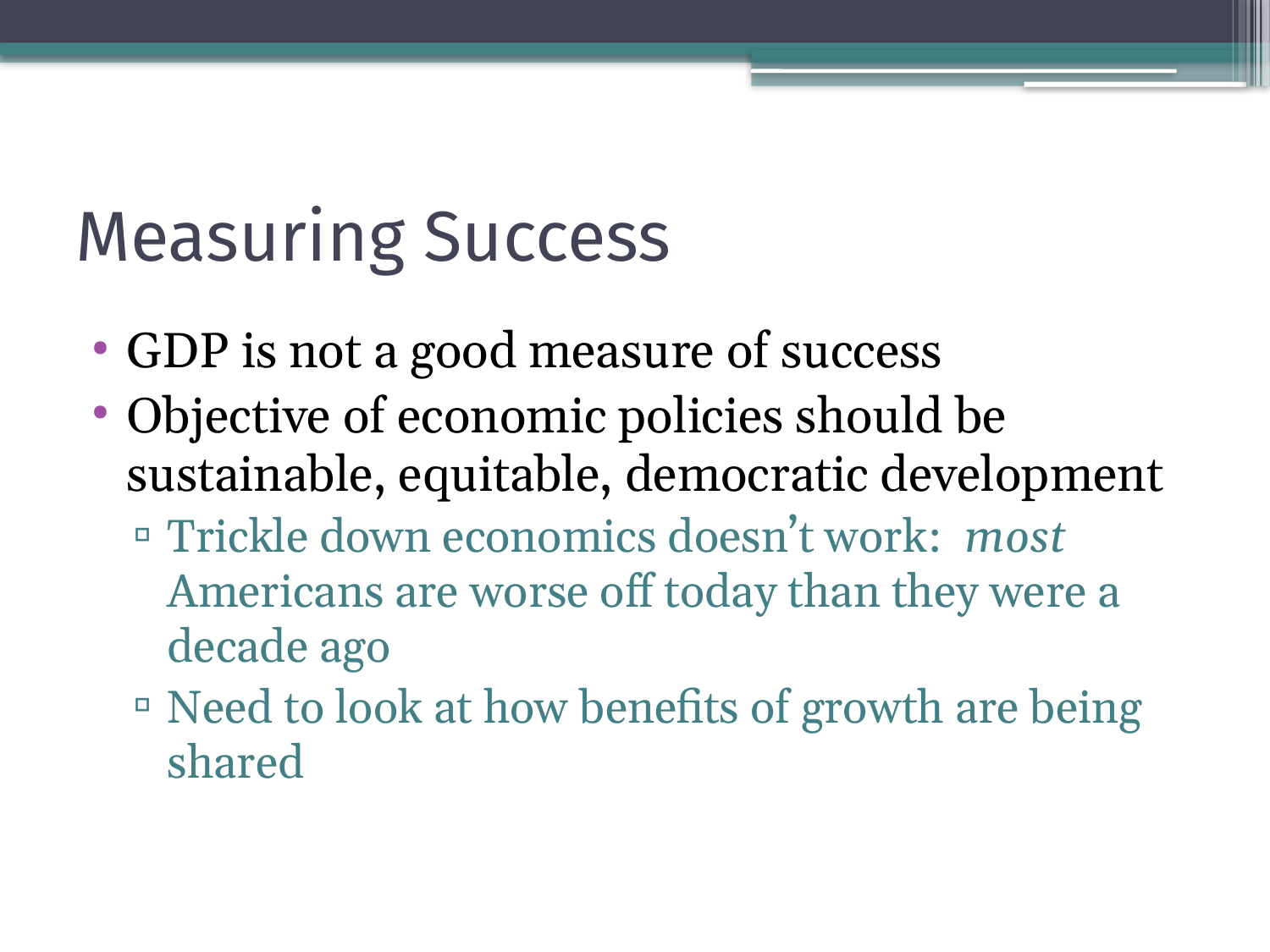

# Measuring Success
GDP is not a good measure of success
Objective of economic policies should be sustainable, equitable, democratic development
Trickle down economics doesn’t work:  most Americans are worse off today than they were a decade ago
Need to look at how benefits of growth are being shared